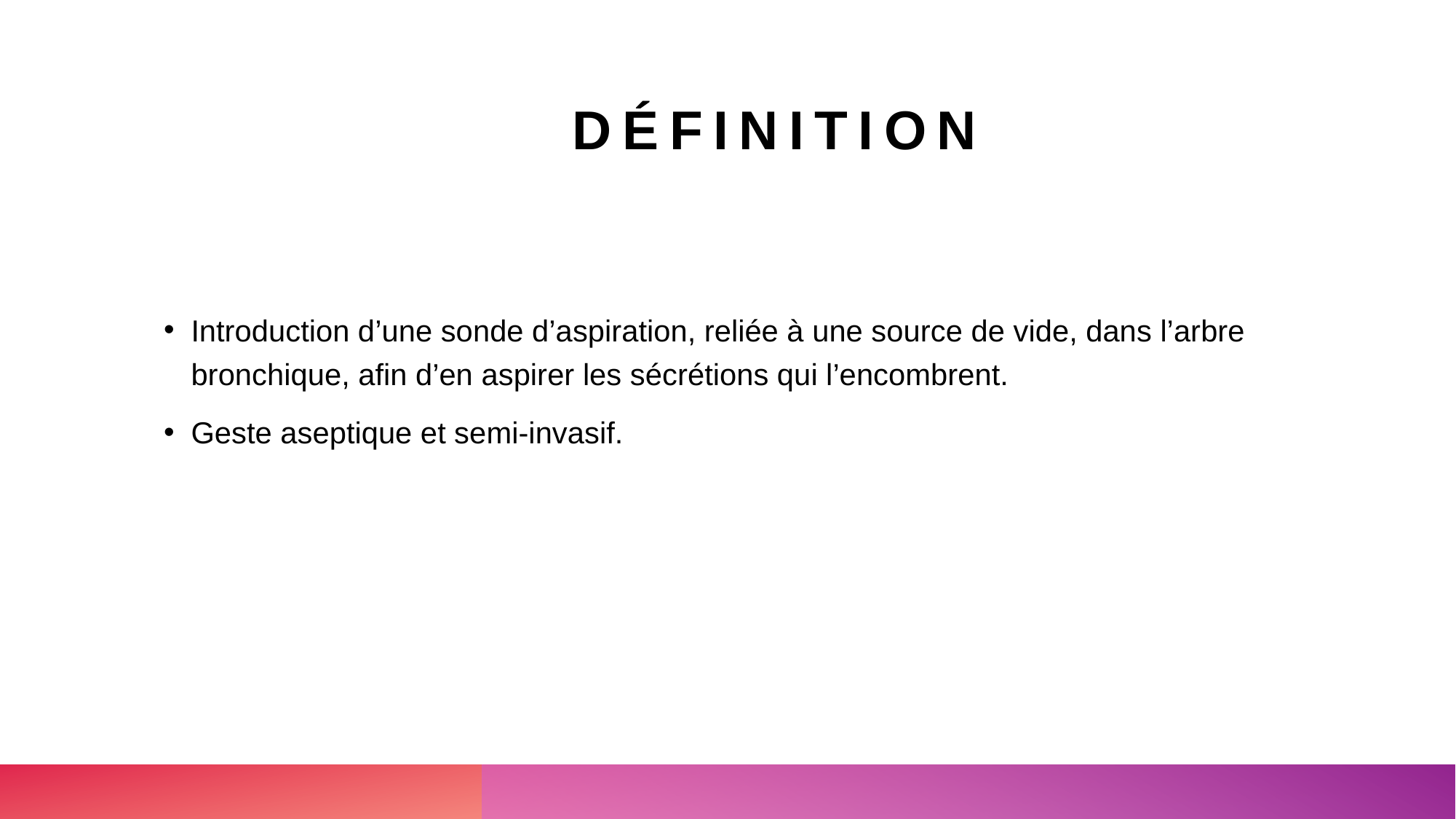

# Définition

Introduction d’une sonde d’aspiration, reliée à une source de vide, dans l’arbre bronchique, afin d’en aspirer les sécrétions qui l’encombrent.
Geste aseptique et semi-invasif.